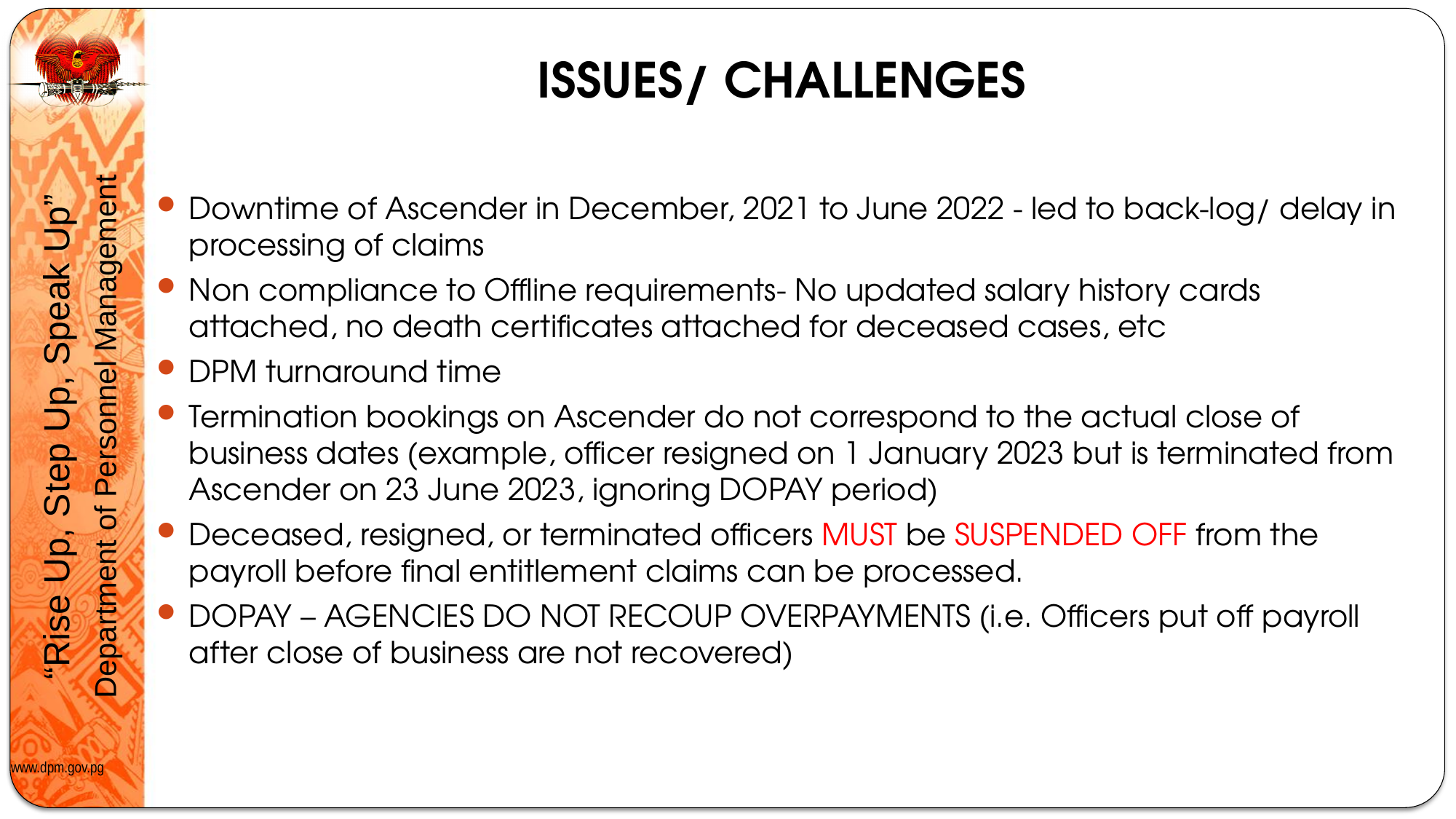

# ISSUES/ CHALLENGES
Downtime of Ascender in December, 2021 to June 2022 - led to back-log/ delay in processing of claims
Non compliance to Offline requirements- No updated salary history cards attached, no death certificates attached for deceased cases, etc
DPM turnaround time
Termination bookings on Ascender do not correspond to the actual close of business dates (example, officer resigned on 1 January 2023 but is terminated from Ascender on 23 June 2023, ignoring DOPAY period)
Deceased, resigned, or terminated officers MUST be SUSPENDED OFF from the payroll before final entitlement claims can be processed.
DOPAY – AGENCIES DO NOT RECOUP OVERPAYMENTS (i.e. Officers put off payroll after close of business are not recovered)